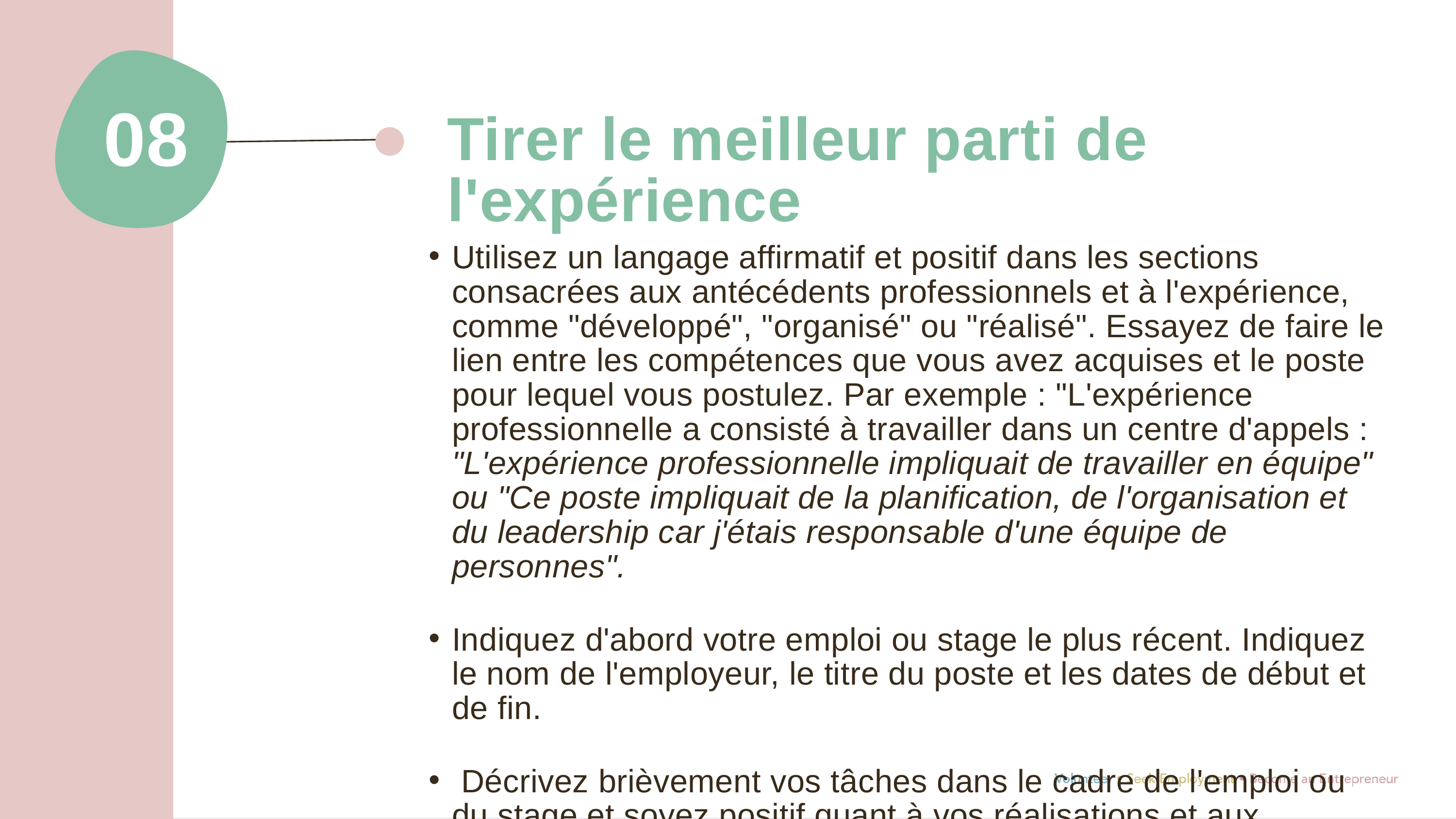

08
Tirer le meilleur parti de l'expérience

Utilisez un langage affirmatif et positif dans les sections consacrées aux antécédents professionnels et à l'expérience, comme "développé", "organisé" ou "réalisé". Essayez de faire le lien entre les compétences que vous avez acquises et le poste pour lequel vous postulez. Par exemple : "L'expérience professionnelle a consisté à travailler dans un centre d'appels : "L'expérience professionnelle impliquait de travailler en équipe" ou "Ce poste impliquait de la planification, de l'organisation et du leadership car j'étais responsable d'une équipe de personnes".

Indiquez d'abord votre emploi ou stage le plus récent. Indiquez le nom de l'employeur, le titre du poste et les dates de début et de fin.

 Décrivez brièvement vos tâches dans le cadre de l'emploi ou du stage et soyez positif quant à vos réalisations et aux compétences acquises.